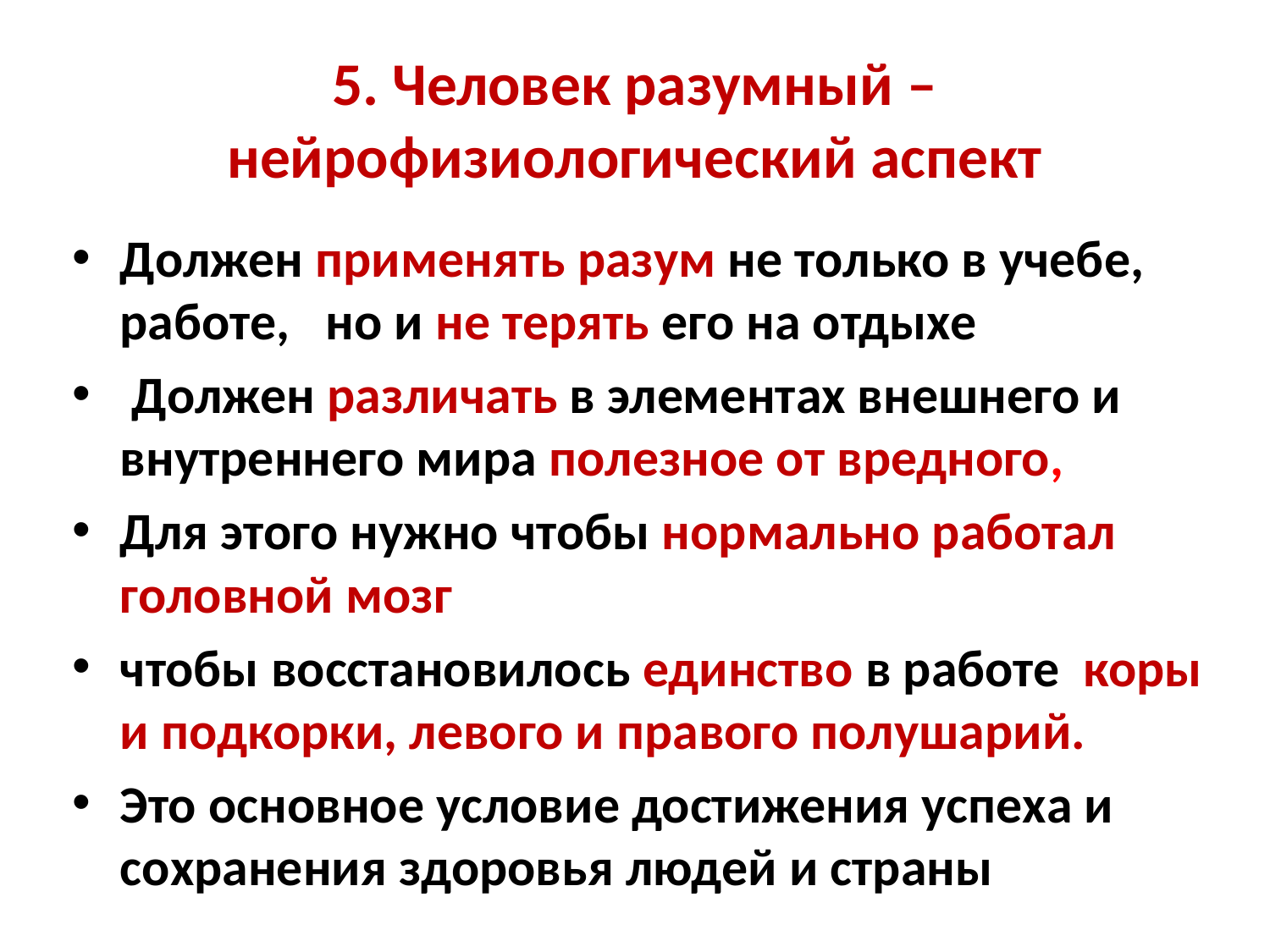

# 5. Человек разумный – нейрофизиологический аспект
Должен применять разум не только в учебе, работе,   но и не терять его на отдыхе
 Должен различать в элементах внешнего и внутреннего мира полезное от вредного,
Для этого нужно чтобы нормально работал головной мозг
чтобы восстановилось единство в работе  коры и подкорки, левого и правого полушарий.
Это основное условие достижения успеха и  сохранения здоровья людей и страны